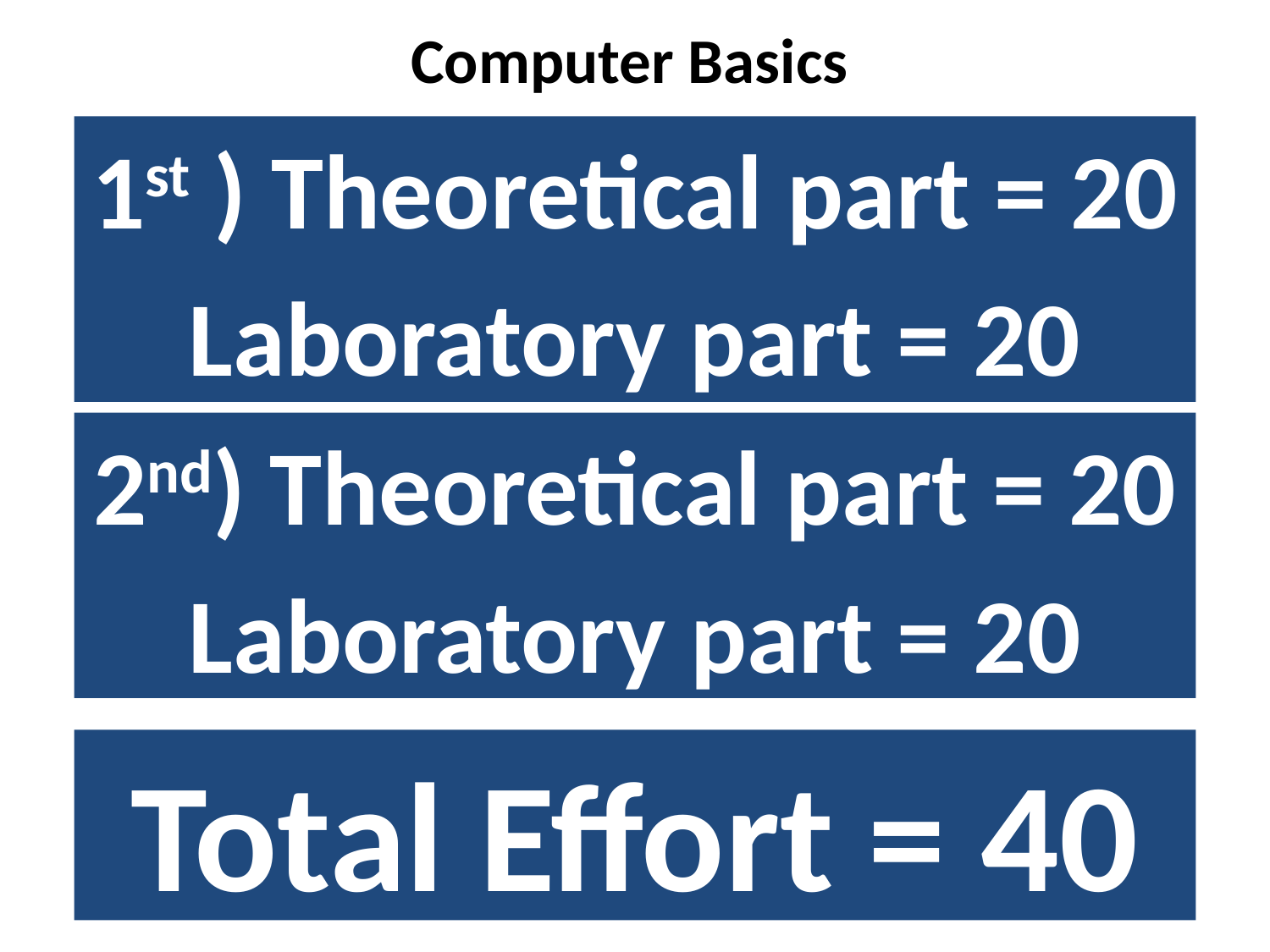

# Computer Basics
1st ) Theoretical part = 20
Laboratory part = 20
2nd) Theoretical part = 20
Laboratory part = 20
Total Effort = 40